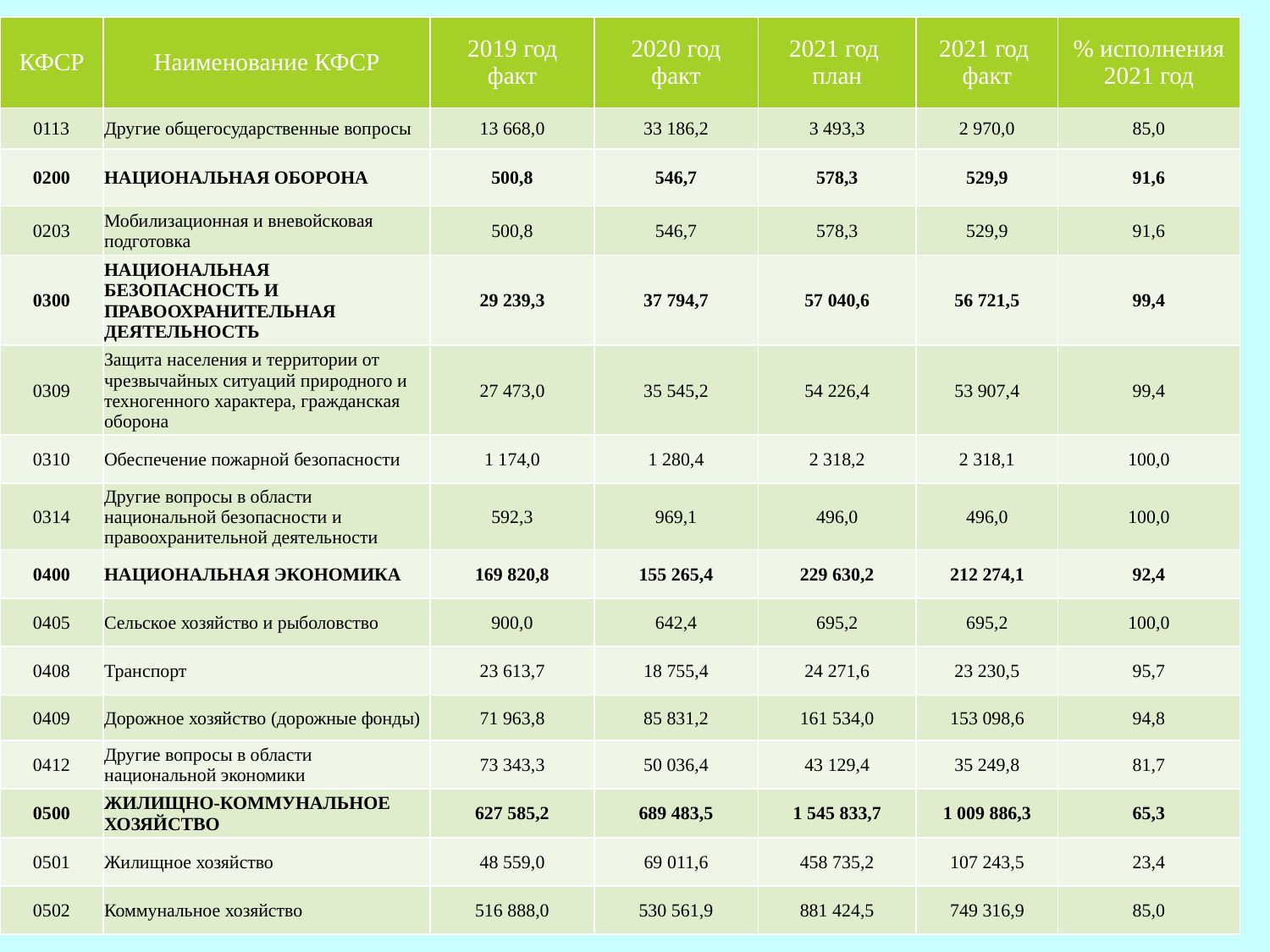

| КФСР | Наименование КФСР | 2019 год факт | 2020 год факт | 2021 год план | 2021 год факт | % исполнения 2021 год |
| --- | --- | --- | --- | --- | --- | --- |
| 0113 | Другие общегосударственные вопросы | 13 668,0 | 33 186,2 | 3 493,3 | 2 970,0 | 85,0 |
| 0200 | НАЦИОНАЛЬНАЯ ОБОРОНА | 500,8 | 546,7 | 578,3 | 529,9 | 91,6 |
| 0203 | Мобилизационная и вневойсковая подготовка | 500,8 | 546,7 | 578,3 | 529,9 | 91,6 |
| 0300 | НАЦИОНАЛЬНАЯ БЕЗОПАСНОСТЬ И ПРАВООХРАНИТЕЛЬНАЯ ДЕЯТЕЛЬНОСТЬ | 29 239,3 | 37 794,7 | 57 040,6 | 56 721,5 | 99,4 |
| 0309 | Защита населения и территории от чрезвычайных ситуаций природного и техногенного характера, гражданская оборона | 27 473,0 | 35 545,2 | 54 226,4 | 53 907,4 | 99,4 |
| 0310 | Обеспечение пожарной безопасности | 1 174,0 | 1 280,4 | 2 318,2 | 2 318,1 | 100,0 |
| 0314 | Другие вопросы в области национальной безопасности и правоохранительной деятельности | 592,3 | 969,1 | 496,0 | 496,0 | 100,0 |
| 0400 | НАЦИОНАЛЬНАЯ ЭКОНОМИКА | 169 820,8 | 155 265,4 | 229 630,2 | 212 274,1 | 92,4 |
| 0405 | Сельское хозяйство и рыболовство | 900,0 | 642,4 | 695,2 | 695,2 | 100,0 |
| 0408 | Транспорт | 23 613,7 | 18 755,4 | 24 271,6 | 23 230,5 | 95,7 |
| 0409 | Дорожное хозяйство (дорожные фонды) | 71 963,8 | 85 831,2 | 161 534,0 | 153 098,6 | 94,8 |
| 0412 | Другие вопросы в области национальной экономики | 73 343,3 | 50 036,4 | 43 129,4 | 35 249,8 | 81,7 |
| 0500 | ЖИЛИЩНО-КОММУНАЛЬНОЕ ХОЗЯЙСТВО | 627 585,2 | 689 483,5 | 1 545 833,7 | 1 009 886,3 | 65,3 |
| 0501 | Жилищное хозяйство | 48 559,0 | 69 011,6 | 458 735,2 | 107 243,5 | 23,4 |
| 0502 | Коммунальное хозяйство | 516 888,0 | 530 561,9 | 881 424,5 | 749 316,9 | 85,0 |